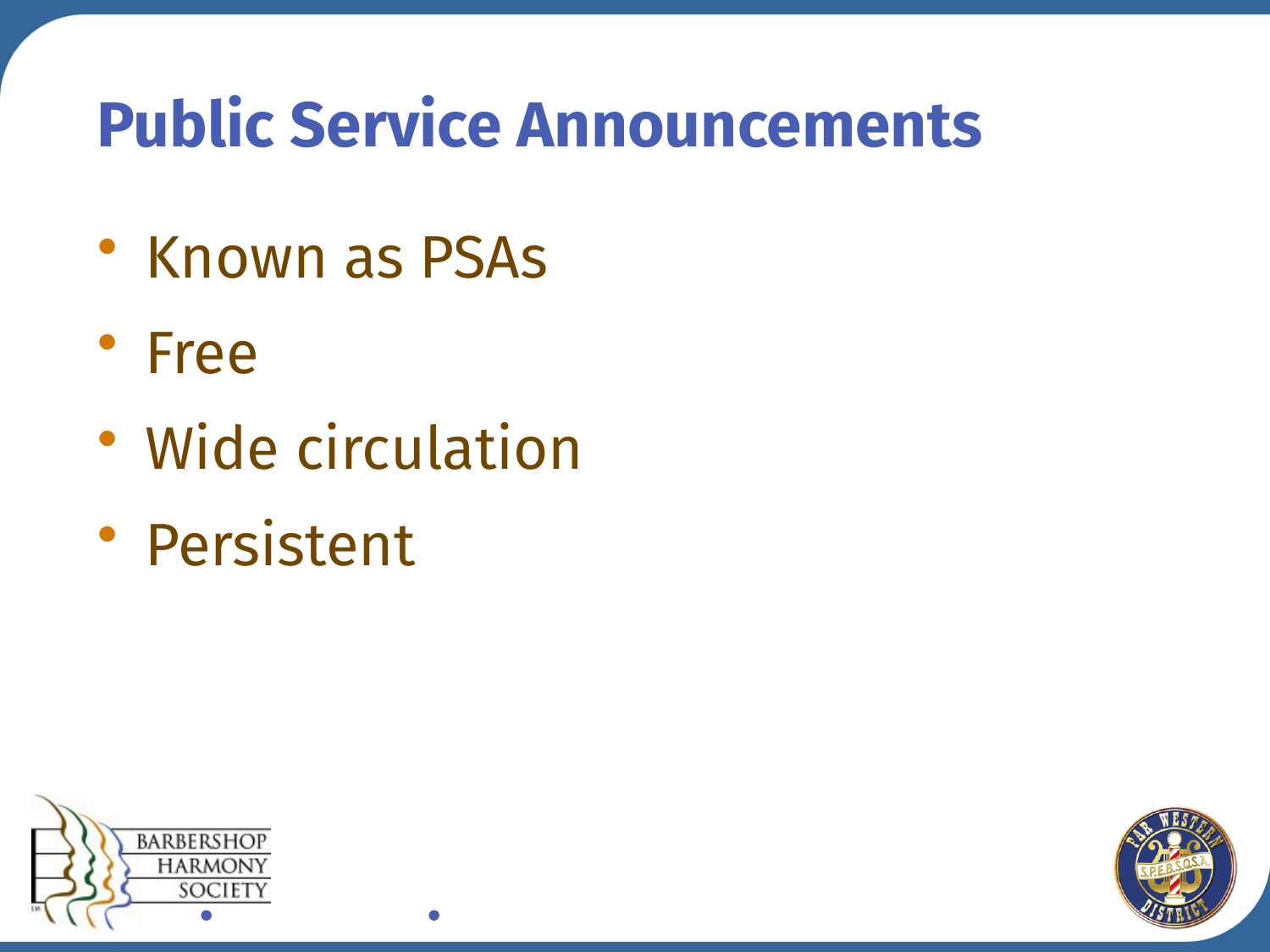

# Public Service Announcements
Known as PSAs
Free
Wide circulation
Persistent